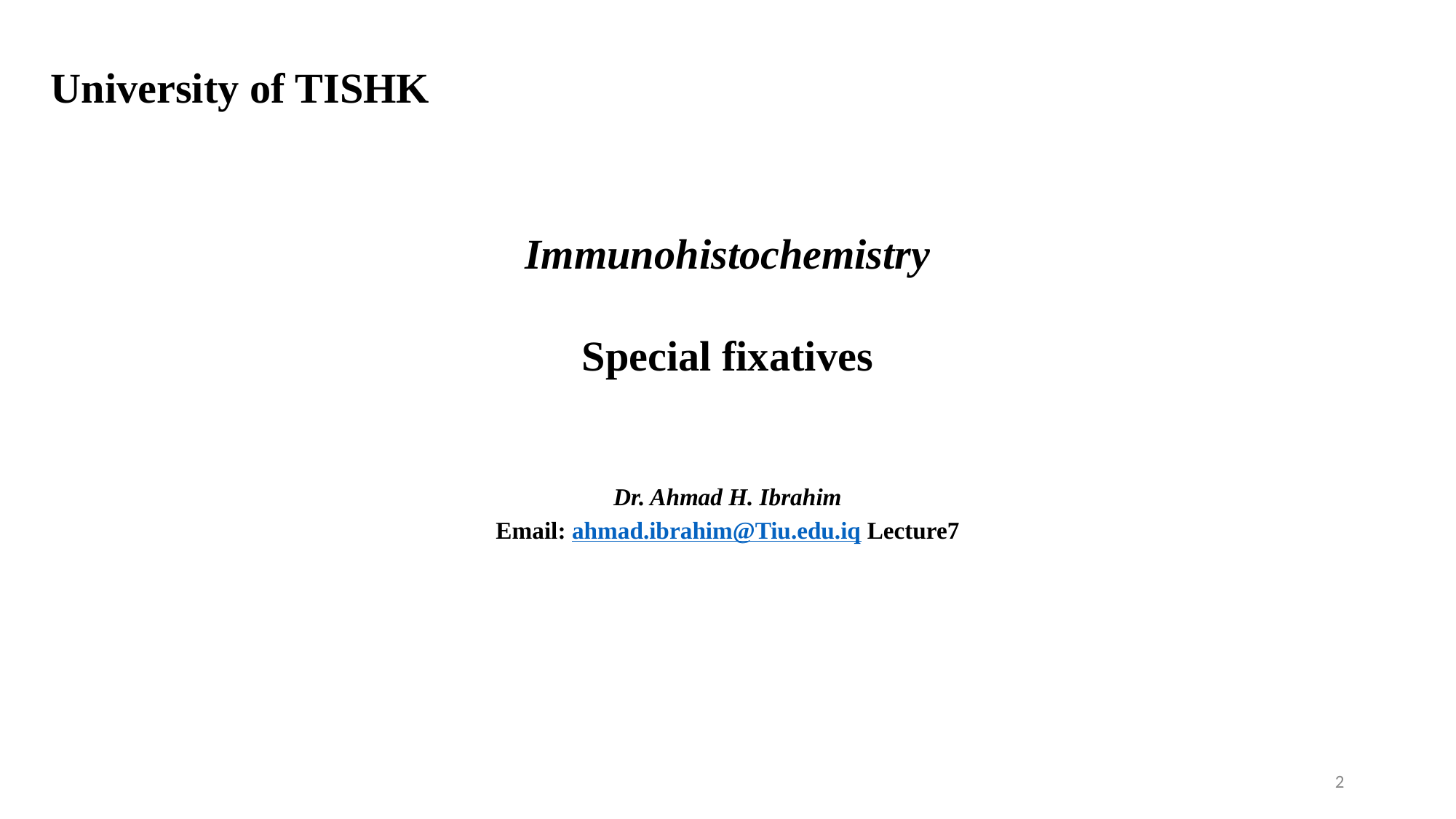

University of TISHK
Immunohistochemistry

Special fixatives

Dr. Ahmad H. Ibrahim
Email: ahmad.ibrahim@Tiu.edu.iq Lecture7

2